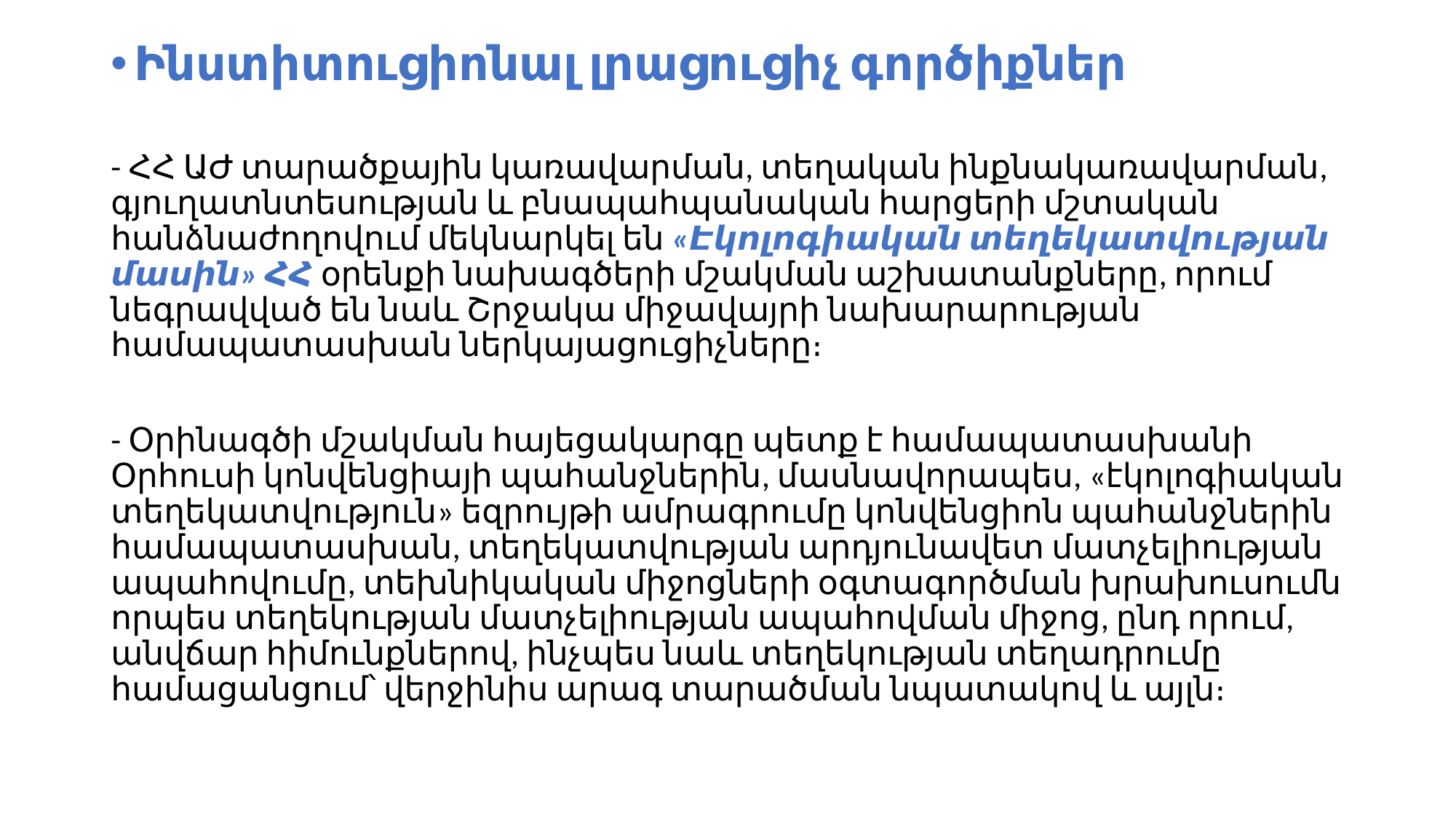

Ինստիտուցիոնալ լրացուցիչ գործիքներ

- ՀՀ ԱԺ տարածքային կառավարման, տեղական ինքնակառավարման, գյուղատնտեսության և բնապահպանական հարցերի մշտական հանձնաժողովում մեկնարկել են «Էկոլոգիական տեղեկատվության մասին» ՀՀ օրենքի նախագծերի մշակման աշխատանքները, որում նեգրավված են նաև Շրջակա միջավայրի նախարարության համապատասխան ներկայացուցիչները։

- Օրինագծի մշակման հայեցակարգը պետք է համապատասխանի Օրհուսի կոնվենցիայի պահանջներին, մասնավորապես, «էկոլոգիական տեղեկատվություն» եզրույթի ամրագրումը կոնվենցիոն պահանջներին համապատասխան, տեղեկատվության արդյունավետ մատչելիության ապահովումը, տեխնիկական միջոցների օգտագործման խրախուսումն որպես տեղեկության մատչելիության ապահովման միջոց, ընդ որում, անվճար հիմունքներով, ինչպես նաև տեղեկության տեղադրումը համացանցում՝ վերջինիս արագ տարածման նպատակով և այլն։